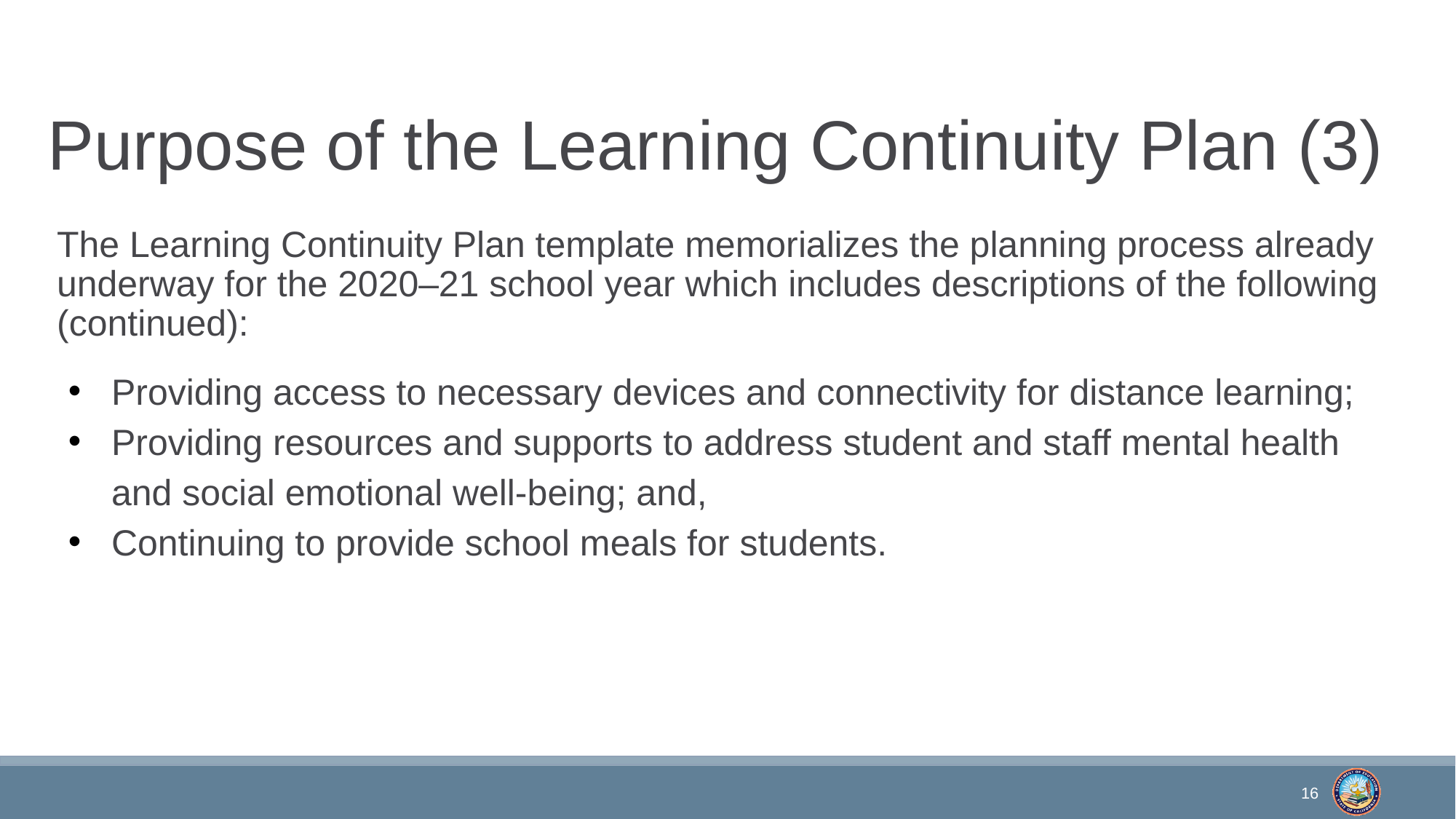

# Purpose of the Learning Continuity Plan (3)
The Learning Continuity Plan template memorializes the planning process already underway for the 2020–21 school year which includes descriptions of the following (continued):
Providing access to necessary devices and connectivity for distance learning;
Providing resources and supports to address student and staff mental health and social emotional well-being; and,
Continuing to provide school meals for students.

16